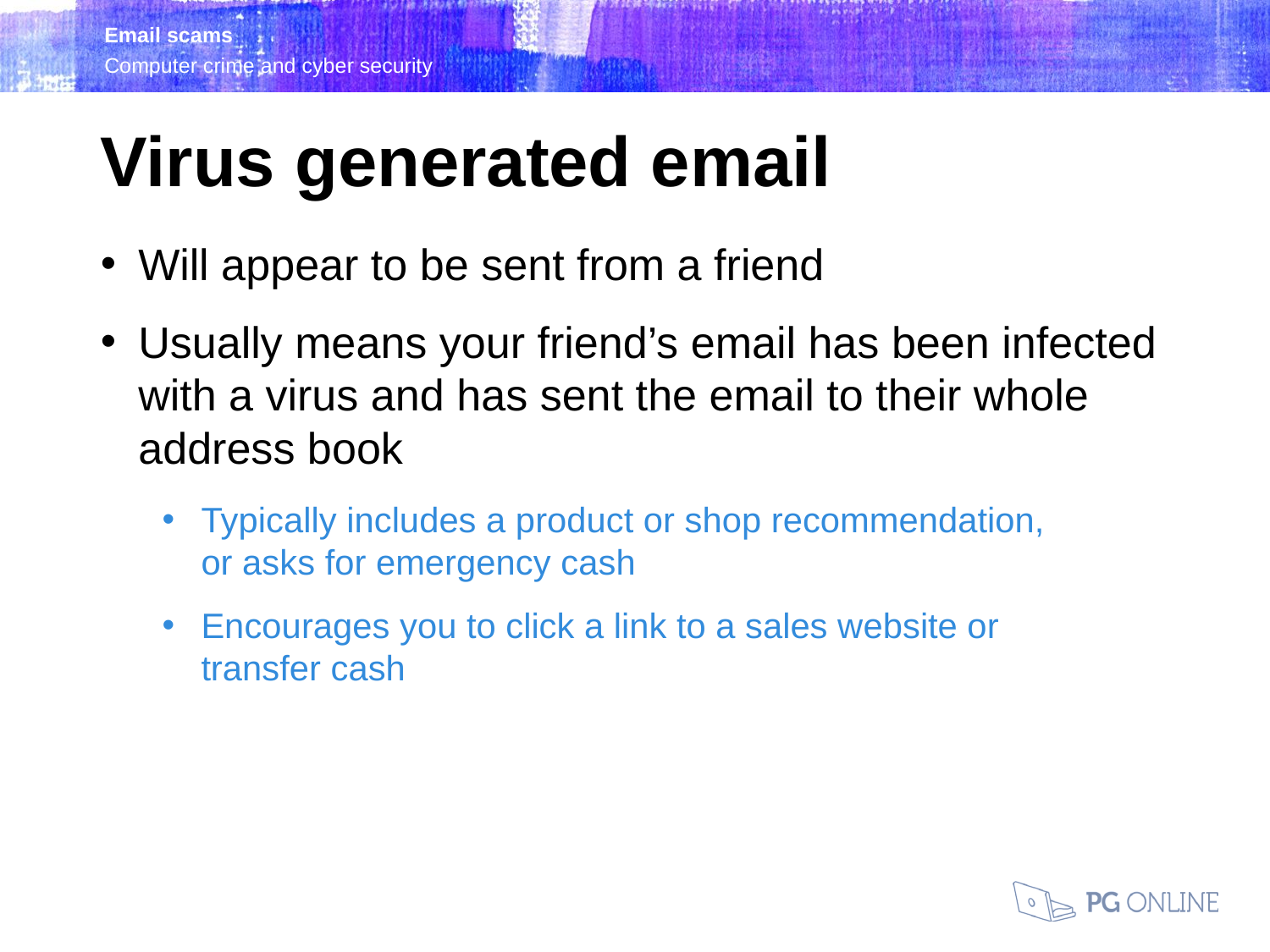

Virus generated email
Will appear to be sent from a friend
Usually means your friend’s email has been infected with a virus and has sent the email to their whole address book
Typically includes a product or shop recommendation,
or asks for emergency cash
Encourages you to click a link to a sales website or
transfer cash